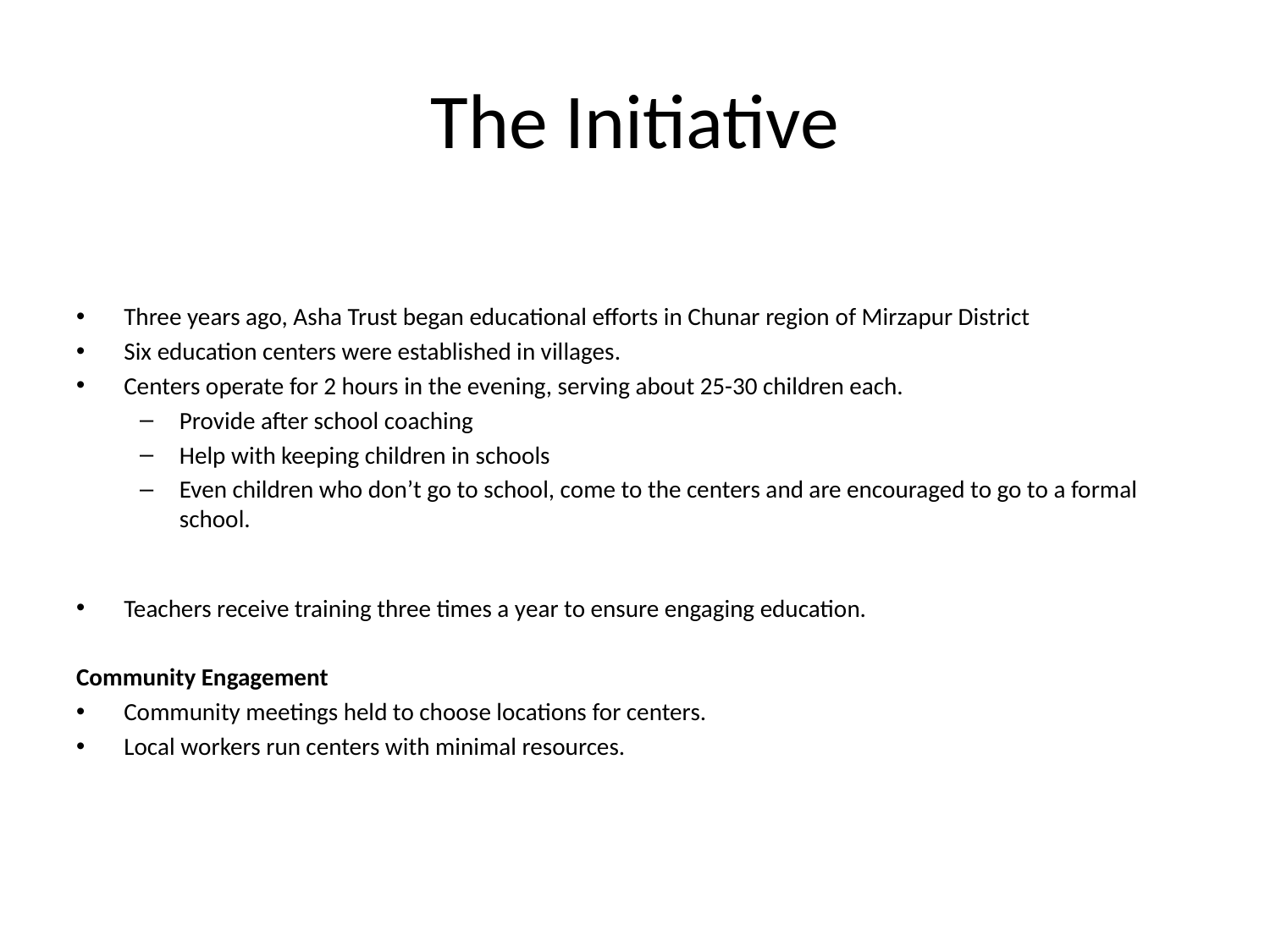

# The Initiative

Three years ago, Asha Trust began educational efforts in Chunar region of Mirzapur District
Six education centers were established in villages.
Centers operate for 2 hours in the evening, serving about 25-30 children each.
Provide after school coaching
Help with keeping children in schools
Even children who don’t go to school, come to the centers and are encouraged to go to a formal school.

Teachers receive training three times a year to ensure engaging education.

Community Engagement
Community meetings held to choose locations for centers.
Local workers run centers with minimal resources.